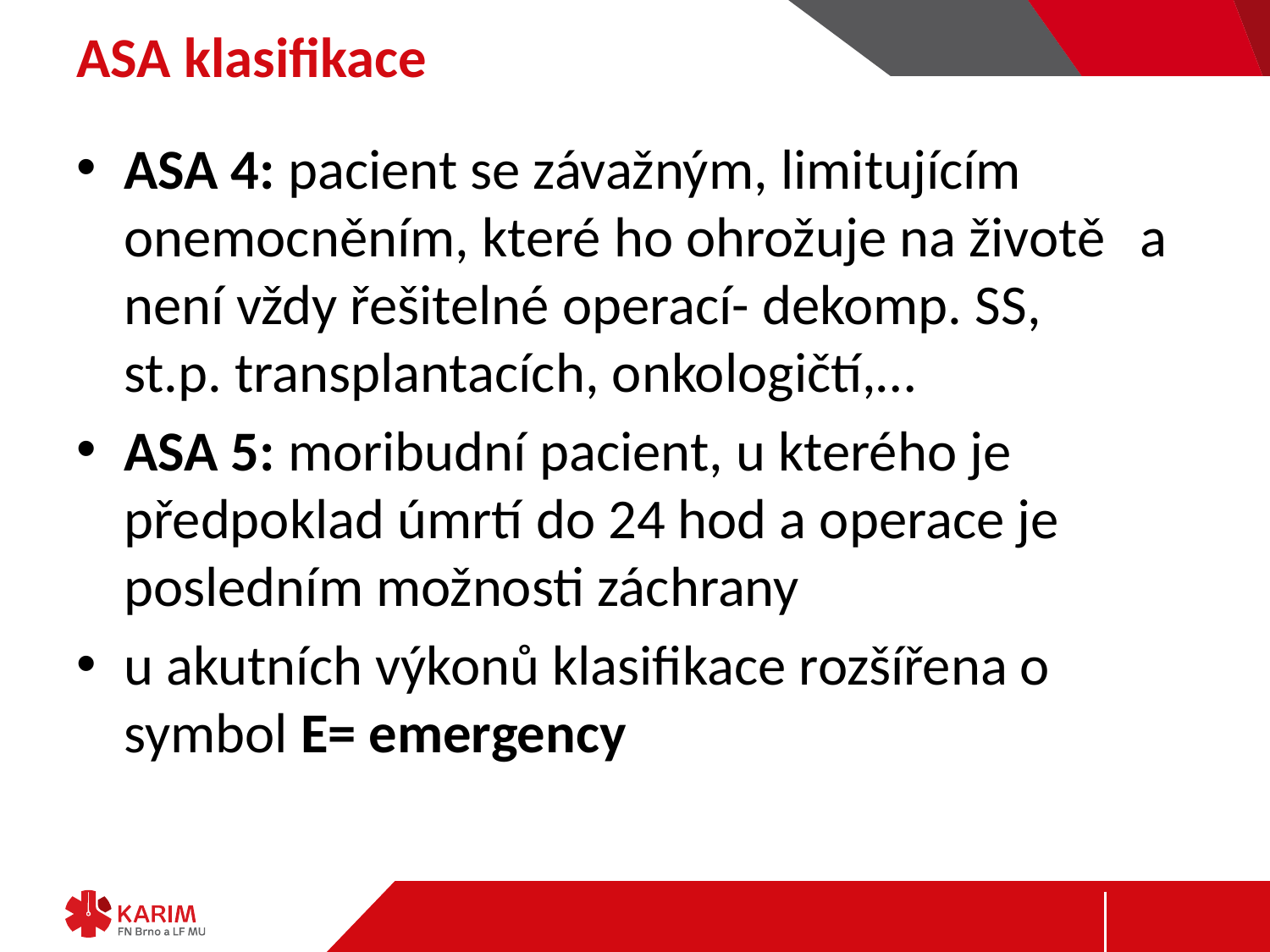

# ASA klasifikace

ASA 4: pacient se závažným, limitujícím 	onemocněním, které ho ohrožuje na životě 	a není vždy řešitelné operací- dekomp. SS, 	st.p. transplantacích, onkologičtí,…
ASA 5: moribudní pacient, u kterého je 	předpoklad úmrtí do 24 hod a operace je 	posledním možnosti záchrany
u akutních výkonů klasifikace rozšířena o 	symbol E= emergency